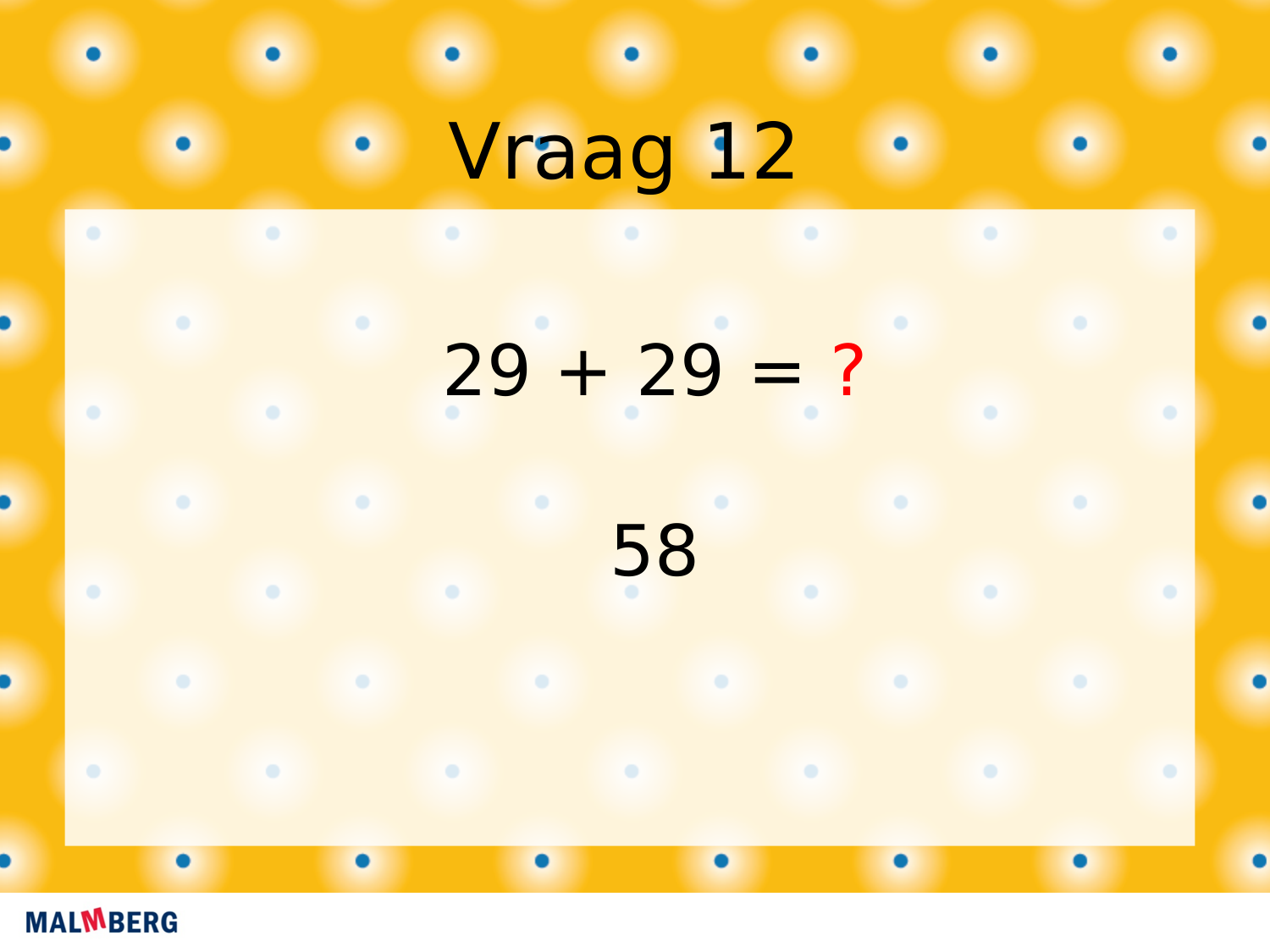

Vraag 12

29 + 29 = ?

58